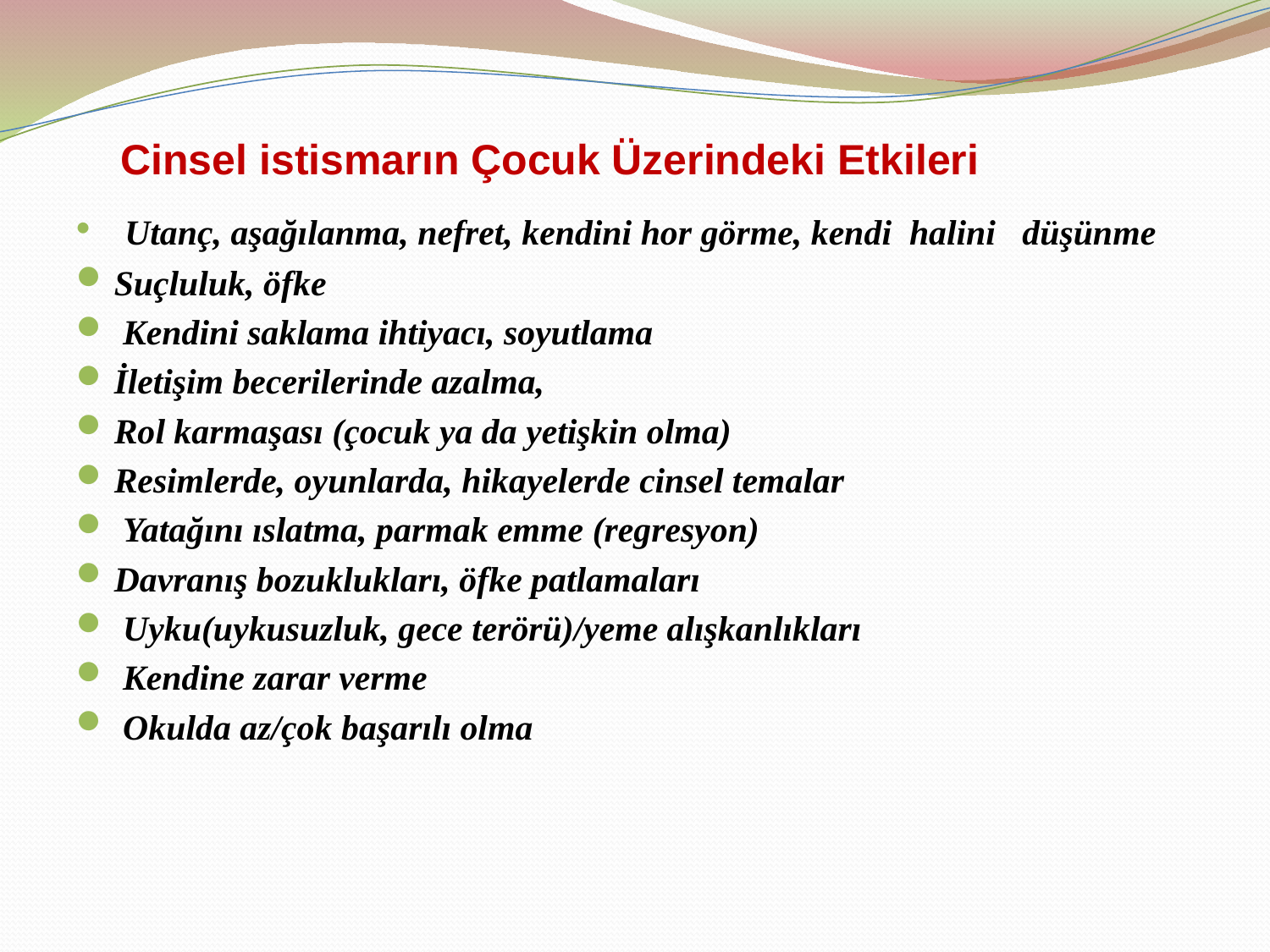

# Cinsel istismarın Çocuk Üzerindeki Etkileri
 Utanç, aşağılanma, nefret, kendini hor görme, kendi  halini   düşünme
Suçluluk, öfke
 Kendini saklama ihtiyacı, soyutlama
İletişim becerilerinde azalma,
Rol karmaşası (çocuk ya da yetişkin olma)
Resimlerde, oyunlarda, hikayelerde cinsel temalar
 Yatağını ıslatma, parmak emme (regresyon)
Davranış bozuklukları, öfke patlamaları
 Uyku(uykusuzluk, gece terörü)/yeme alışkanlıkları
 Kendine zarar verme
 Okulda az/çok başarılı olma